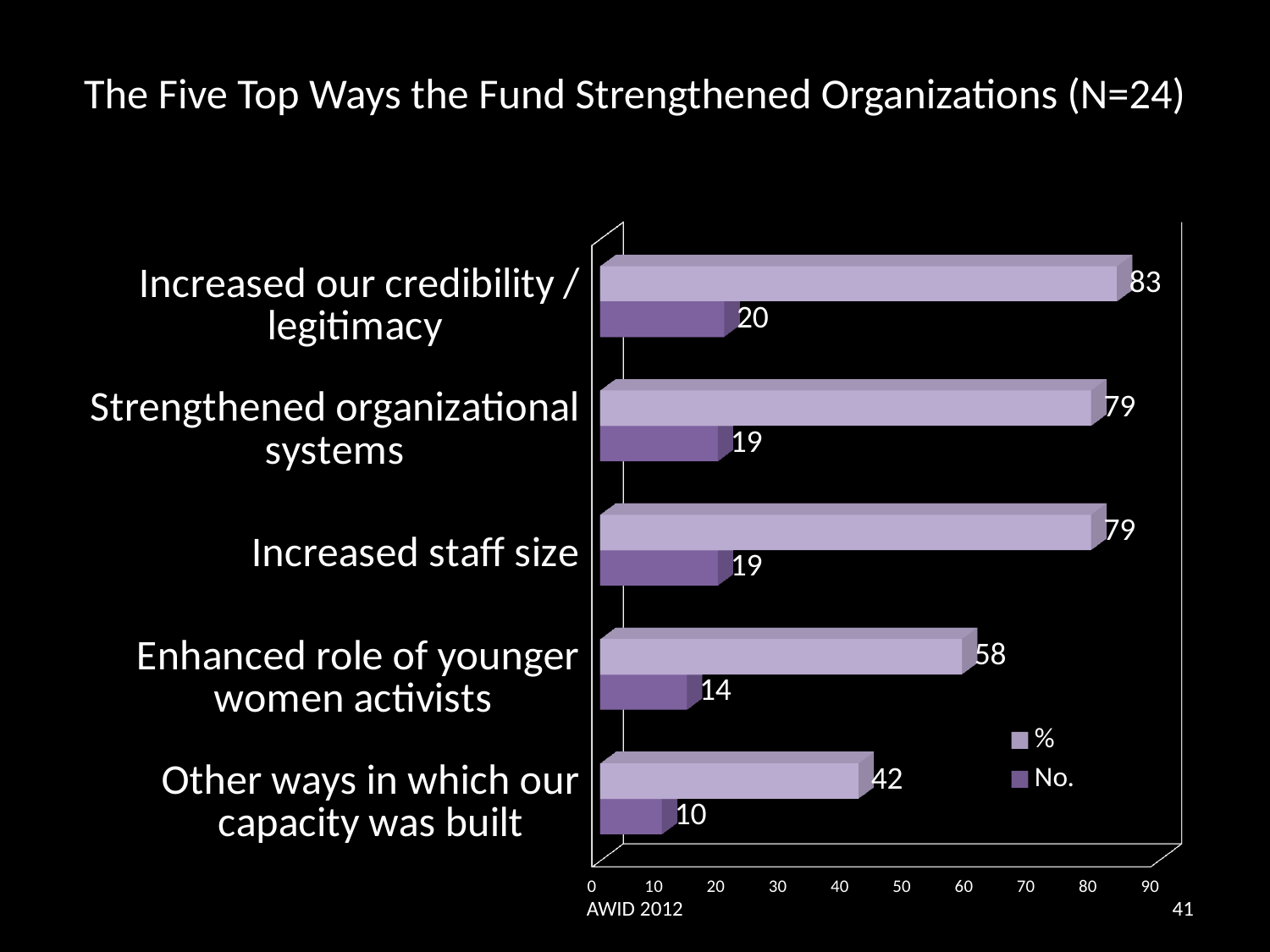

# The Five Top Ways the Fund Strengthened Organizations (N=24)

[unsupported chart]

AWID 2012
41